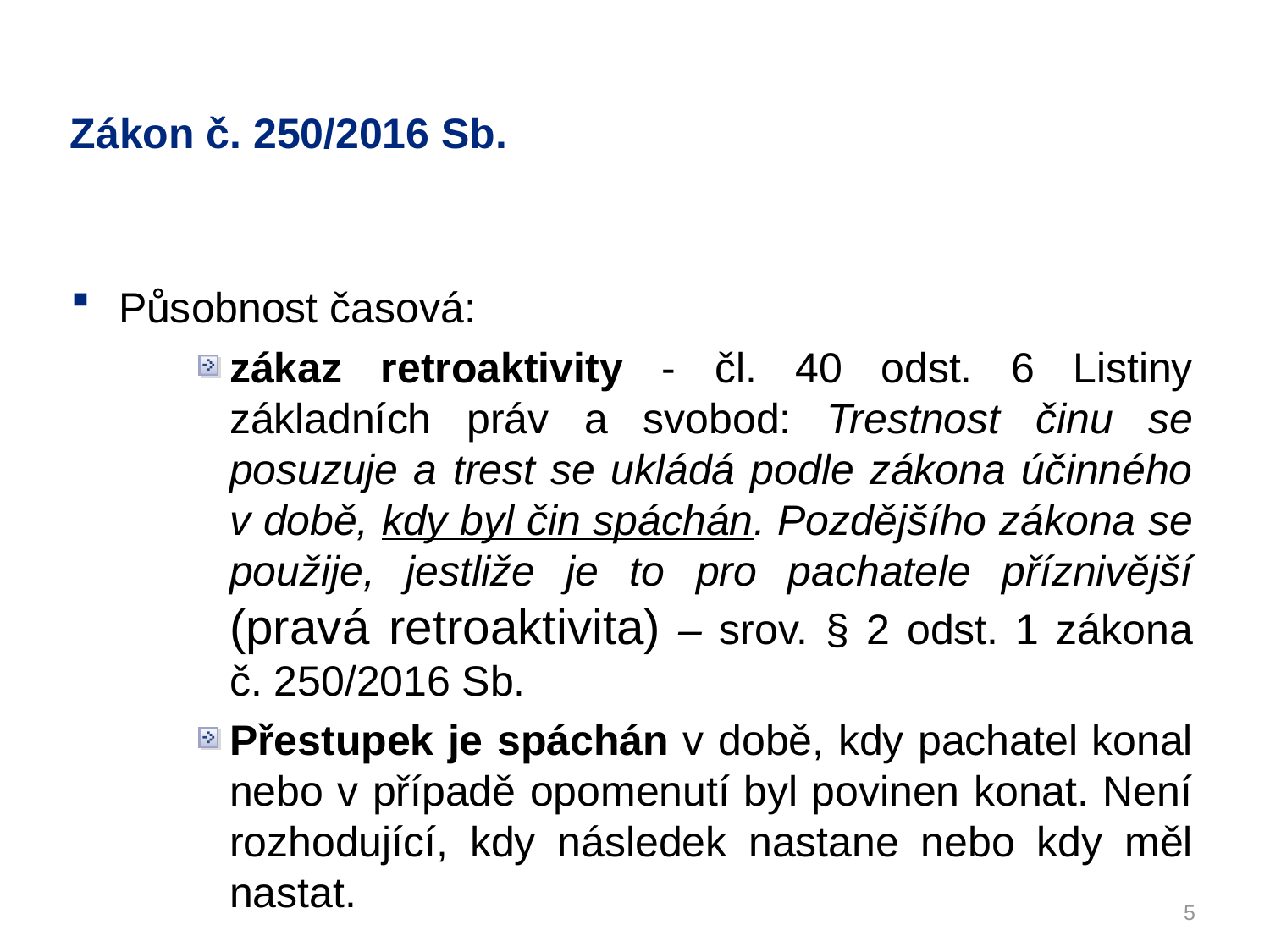

# Zákon č. 250/2016 Sb.
Působnost časová:
zákaz retroaktivity - čl. 40 odst. 6 Listiny základních práv a svobod: Trestnost činu se posuzuje a trest se ukládá podle zákona účinného v době, kdy byl čin spáchán. Pozdějšího zákona se použije, jestliže je to pro pachatele příznivější (pravá retroaktivita) – srov. § 2 odst. 1 zákona č. 250/2016 Sb.
Přestupek je spáchán v době, kdy pachatel konal nebo v případě opomenutí byl povinen konat. Není rozhodující, kdy následek nastane nebo kdy měl nastat.

5